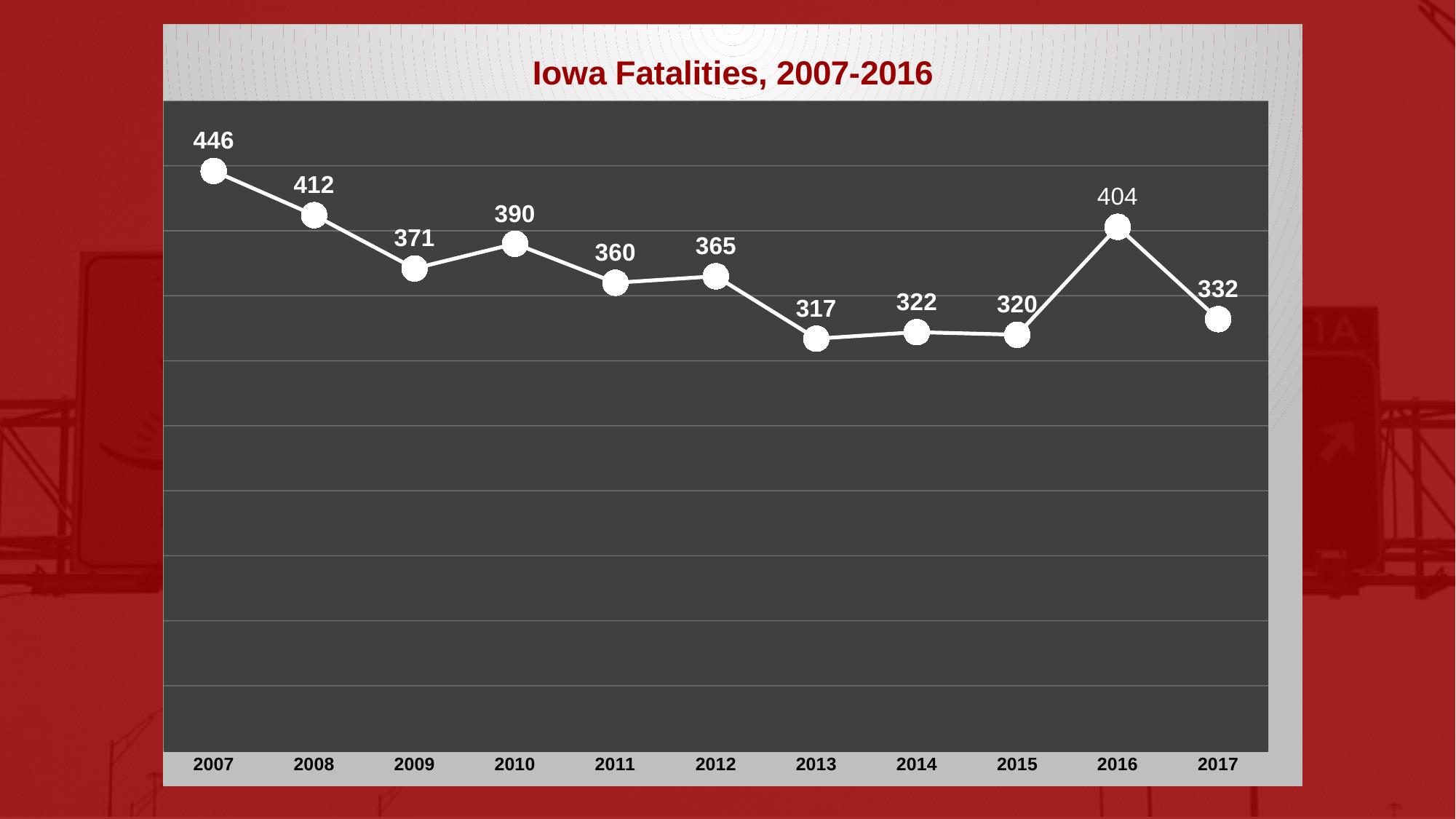

### Chart: Iowa Fatalities, 2007-2016

| Category | Fatalities | Series 2 | Series 3 |
|---|---|---|---|
| 2007 | 446.0 | None | None |
| 2008 | 412.0 | None | None |
| 2009 | 371.0 | None | None |
| 2010 | 390.0 | None | None |
| 2011 | 360.0 | None | None |
| 2012 | 365.0 | None | None |
| 2013 | 317.0 | None | None |
| 2014 | 322.0 | None | None |
| 2015 | 320.0 | None | None |
| 2016 | 403.0 | None | None |
| 2017 | 332.0 | None | None |